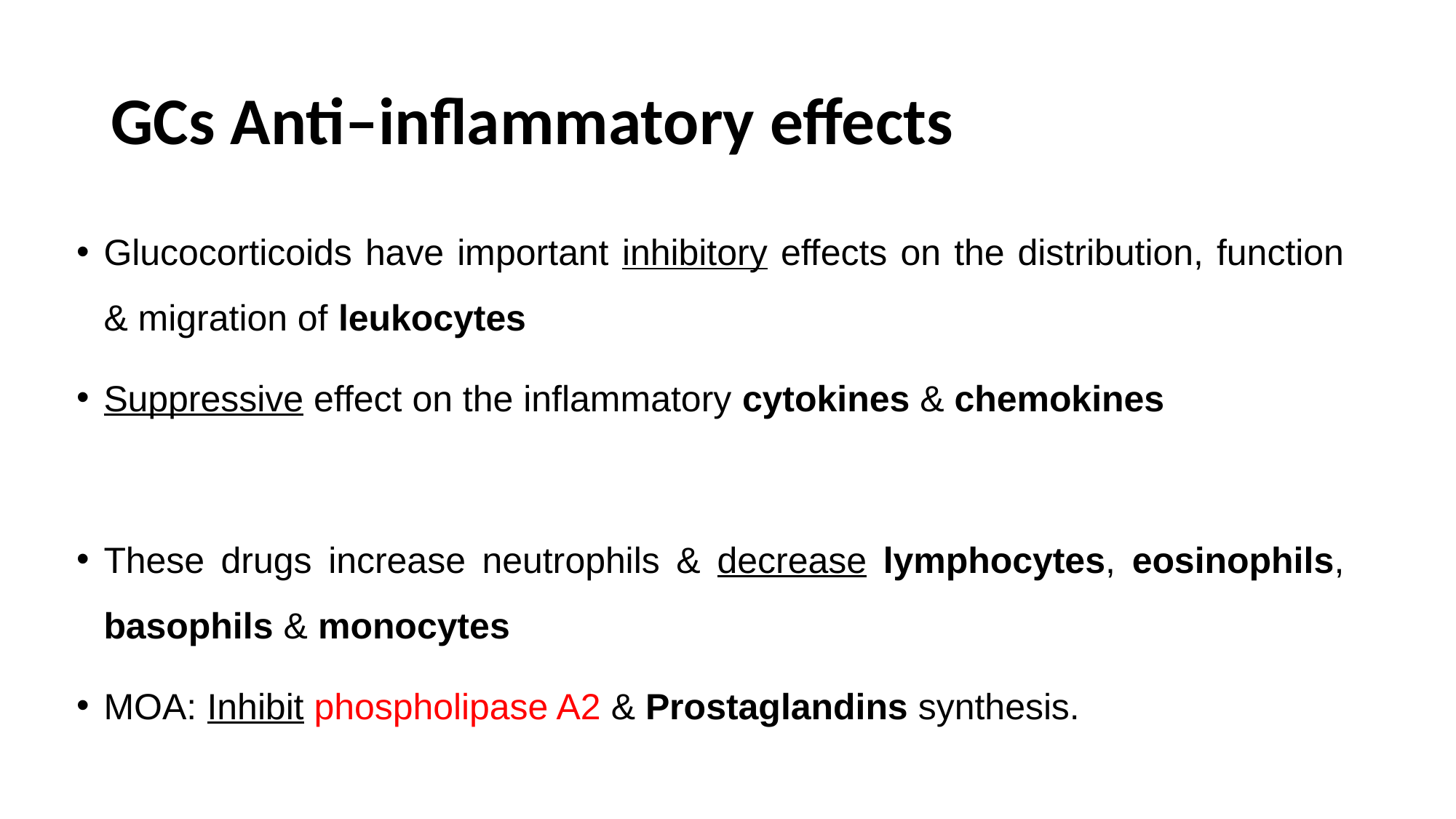

# GCs Anti–inflammatory effects
Glucocorticoids have important inhibitory effects on the distribution, function & migration of leukocytes
Suppressive effect on the inflammatory cytokines & chemokines

These drugs increase neutrophils & decrease lymphocytes, eosinophils, basophils & monocytes
MOA: Inhibit phospholipase A2 & Prostaglandins synthesis.